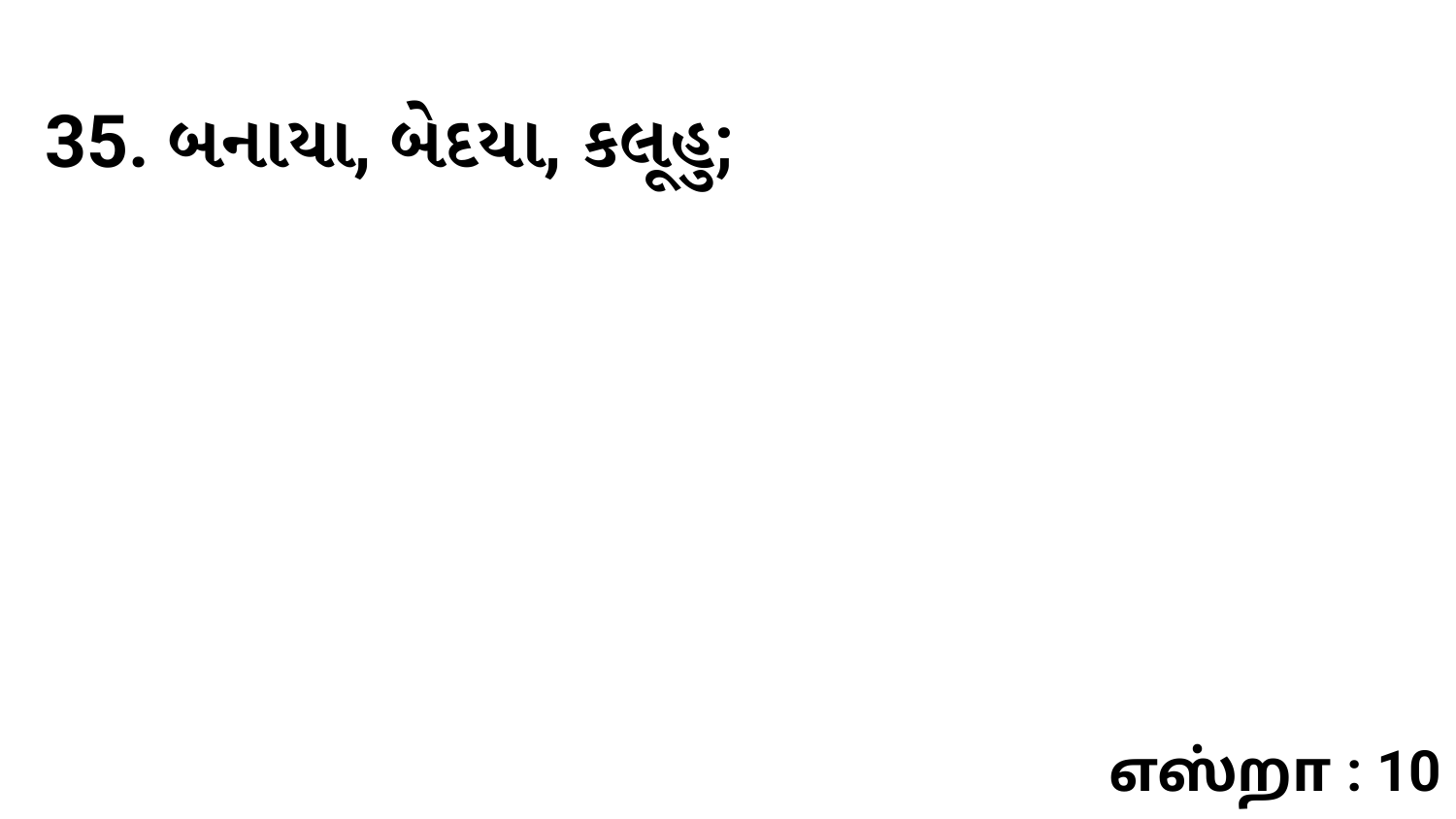

35. બનાયા, બેદયા, કલૂહુ;
எஸ்றா : 10